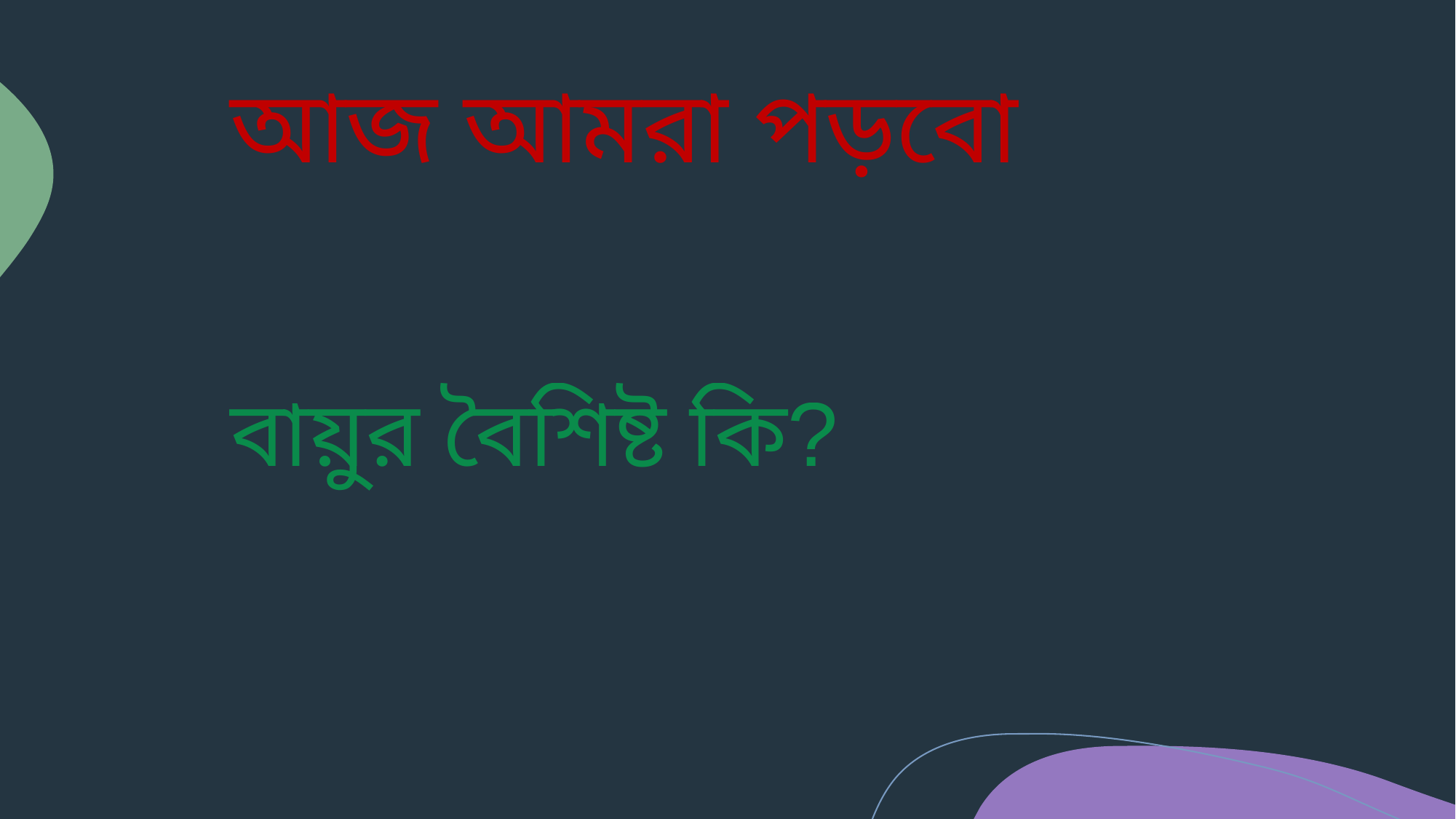

# আজ আমরা পড়বো
বায়ুর বৈশিষ্ট কি?